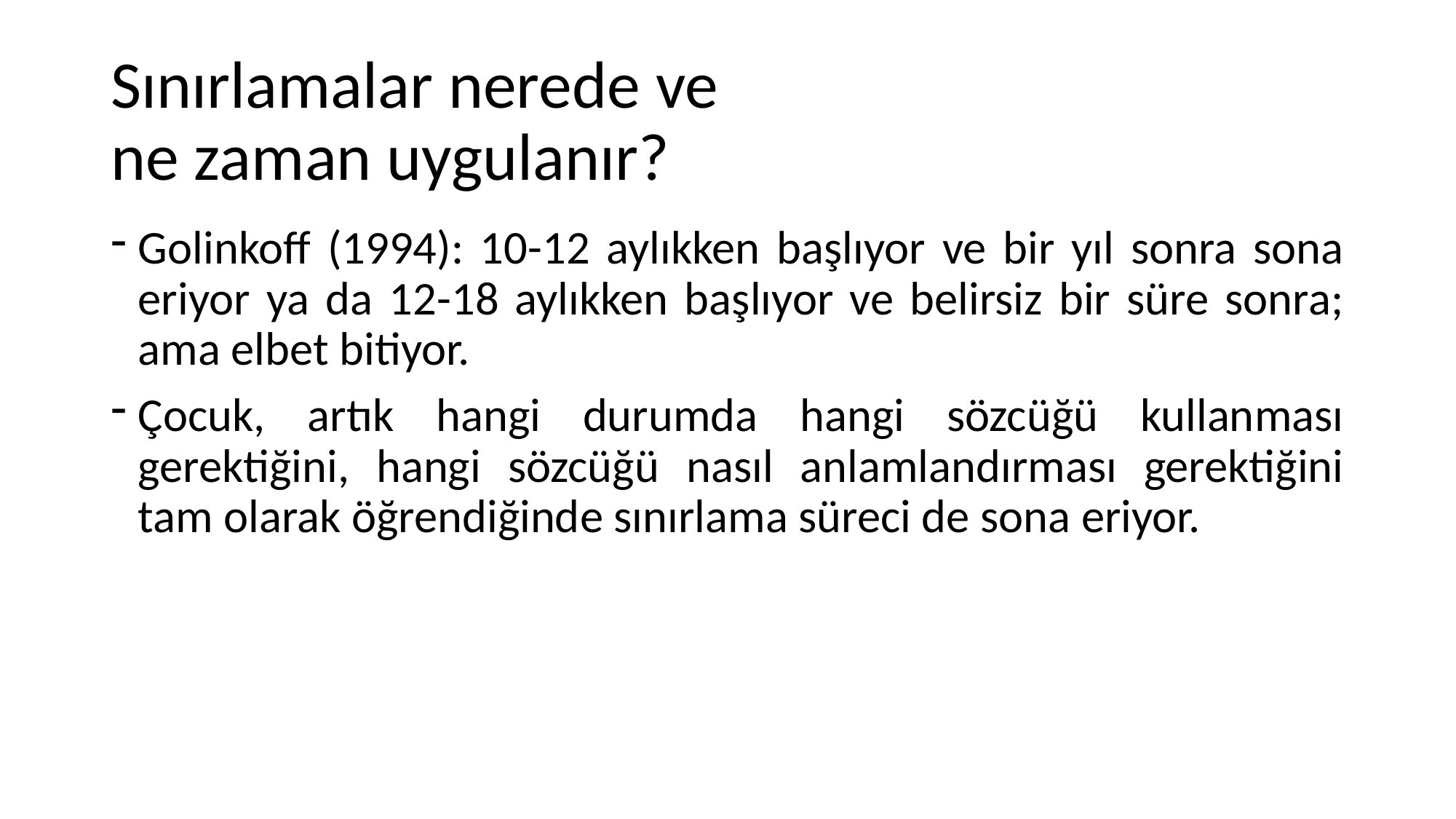

# Sınırlamalar nerede ve ne zaman uygulanır?
Golinkoff (1994): 10-12 aylıkken başlıyor ve bir yıl sonra sona eriyor ya da 12-18 aylıkken başlıyor ve belirsiz bir süre sonra; ama elbet bitiyor.
Çocuk, artık hangi durumda hangi sözcüğü kullanması gerektiğini, hangi sözcüğü nasıl anlamlandırması gerektiğini tam olarak öğrendiğinde sınırlama süreci de sona eriyor.